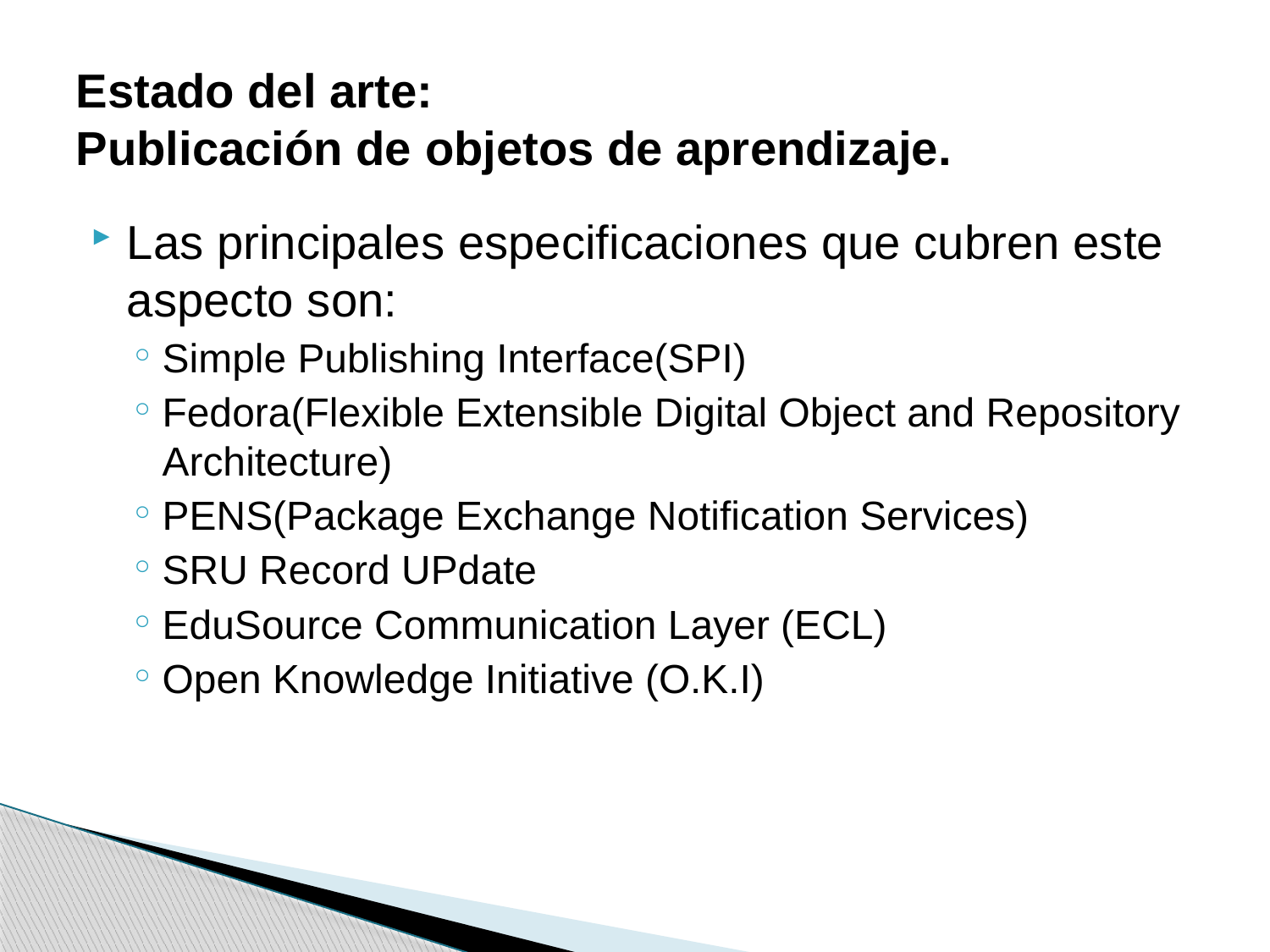

# Estado del arte: Publicación de objetos de aprendizaje.
Las principales especificaciones que cubren este aspecto son:
Simple Publishing Interface(SPI)
Fedora(Flexible Extensible Digital Object and Repository Architecture)
PENS(Package Exchange Notification Services)
SRU Record UPdate
EduSource Communication Layer (ECL)
Open Knowledge Initiative (O.K.I)